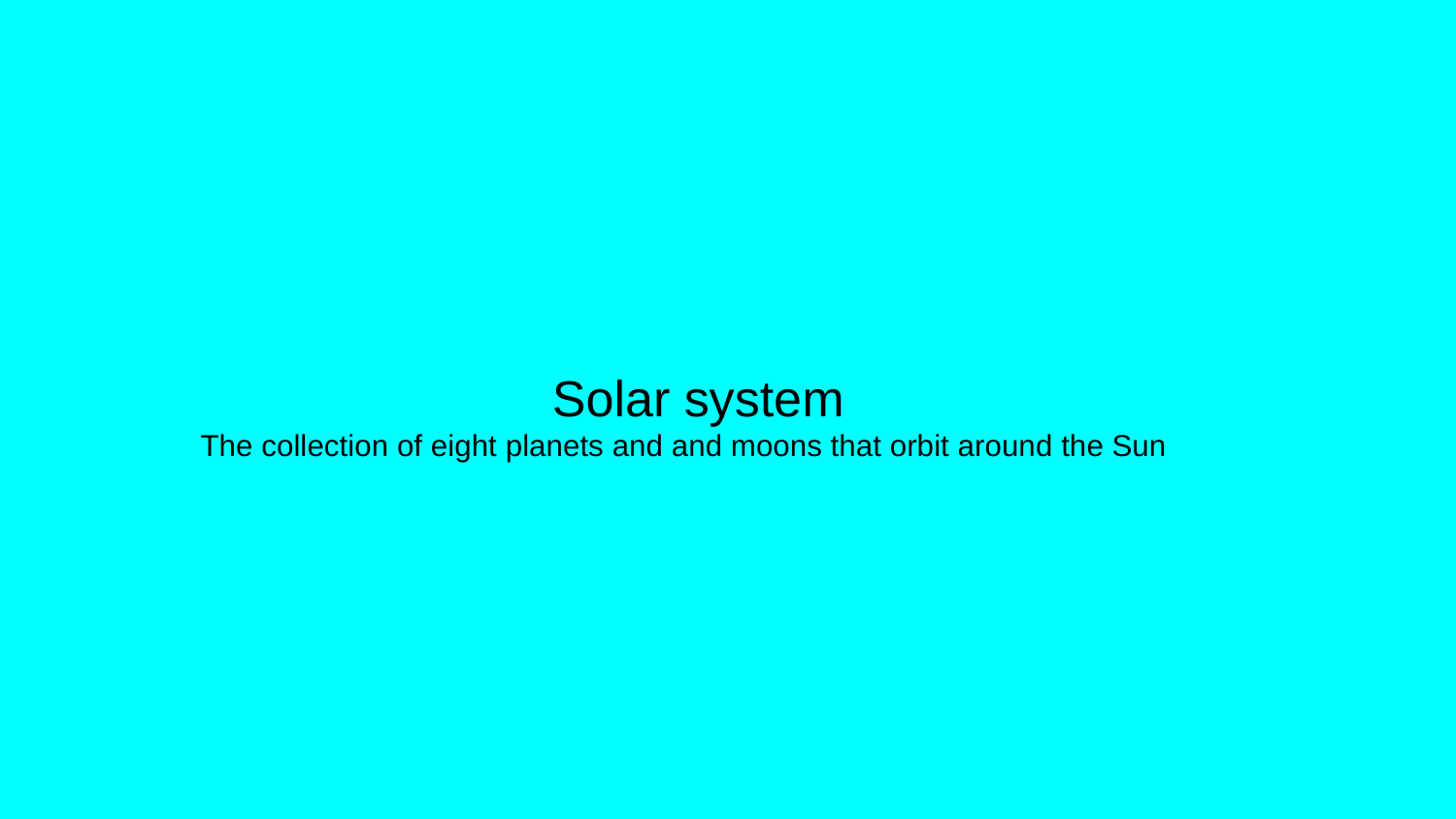

# Solar system
The collection of eight planets and and moons that orbit around the Sun